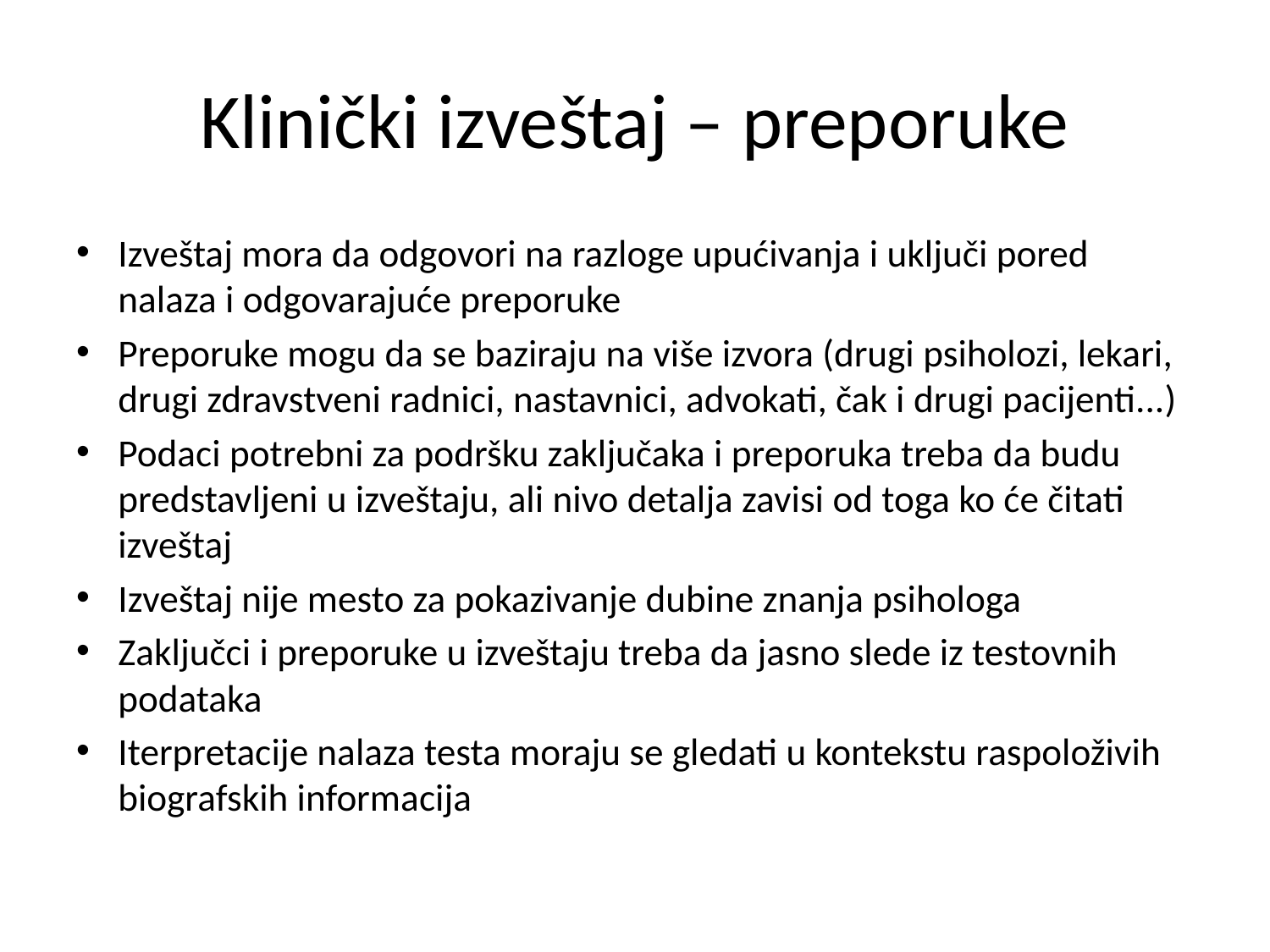

# Klinički izveštaj – preporuke
Izveštaj mora da odgovori na razloge upućivanja i uključi pored nalaza i odgovarajuće preporuke
Preporuke mogu da se baziraju na više izvora (drugi psiholozi, lekari, drugi zdravstveni radnici, nastavnici, advokati, čak i drugi pacijenti...)
Podaci potrebni za podršku zaključaka i preporuka treba da budu predstavljeni u izveštaju, ali nivo detalja zavisi od toga ko će čitati izveštaj
Izveštaj nije mesto za pokazivanje dubine znanja psihologa
Zaključci i preporuke u izveštaju treba da jasno slede iz testovnih podataka
Iterpretacije nalaza testa moraju se gledati u kontekstu raspoloživih biografskih informacija